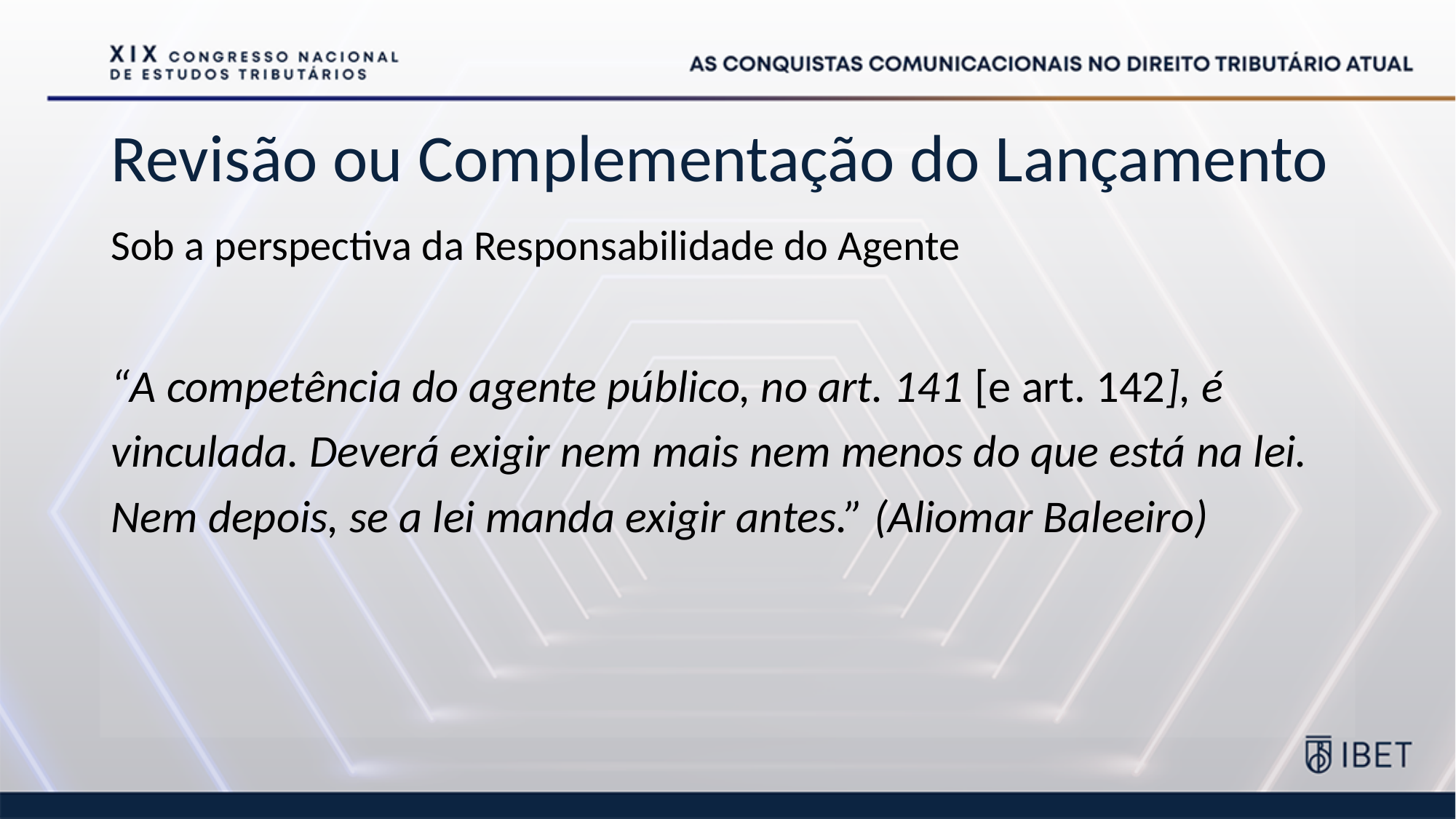

# Revisão ou Complementação do Lançamento
Sob a perspectiva da Responsabilidade do Agente

“A competência do agente público, no art. 141 [e art. 142], é vinculada. Deverá exigir nem mais nem menos do que está na lei. Nem depois, se a lei manda exigir antes.” (Aliomar Baleeiro)